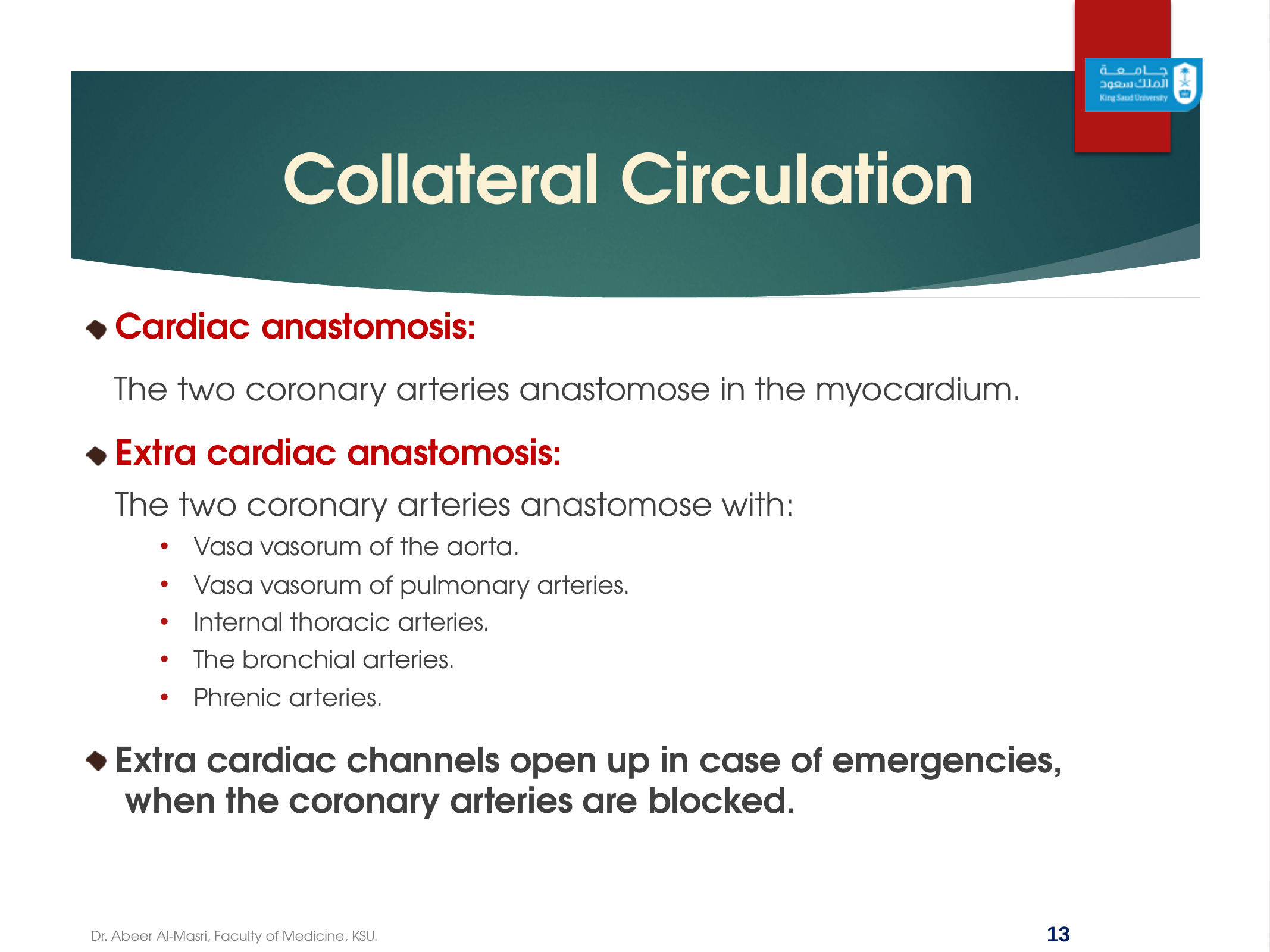

# Collateral Circulation
Cardiac anastomosis:
The two coronary arteries anastomose in the myocardium.
Extra cardiac anastomosis:
The two coronary arteries anastomose with:
Vasa vasorum of the aorta.
Vasa vasorum of pulmonary arteries.
Internal thoracic arteries.
The bronchial arteries.
Phrenic arteries.

Extra cardiac channels open up in case of emergencies,  when the coronary arteries are blocked.

13
Dr. Abeer Al-Masri, Faculty of Medicine, KSU.